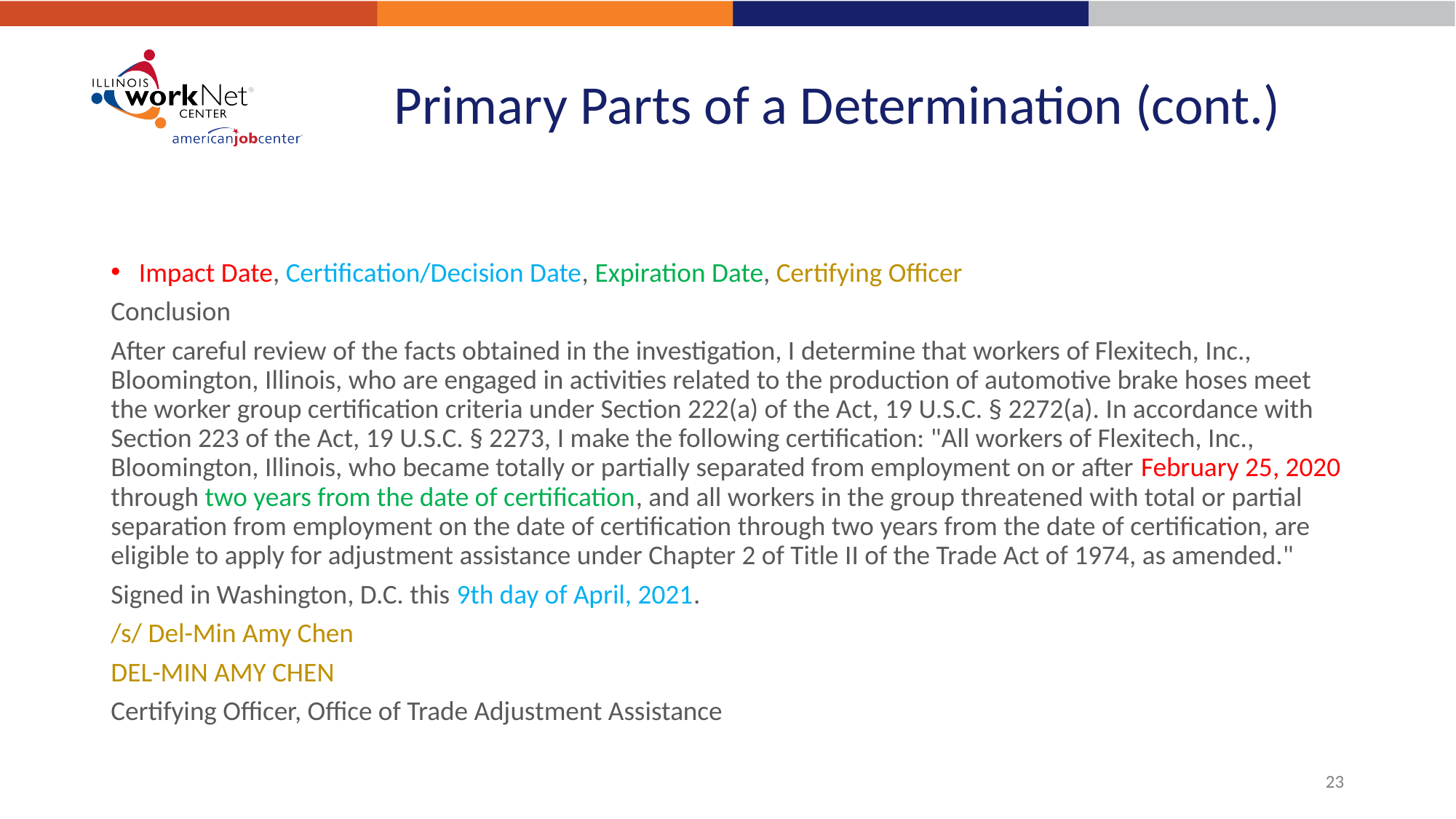

# Primary Parts of a Determination (cont.)
Impact Date, Certification/Decision Date, Expiration Date, Certifying Officer
Conclusion
After careful review of the facts obtained in the investigation, I determine that workers of Flexitech, Inc., Bloomington, Illinois, who are engaged in activities related to the production of automotive brake hoses meet the worker group certification criteria under Section 222(a) of the Act, 19 U.S.C. § 2272(a). In accordance with Section 223 of the Act, 19 U.S.C. § 2273, I make the following certification: "All workers of Flexitech, Inc., Bloomington, Illinois, who became totally or partially separated from employment on or after February 25, 2020 through two years from the date of certification, and all workers in the group threatened with total or partial separation from employment on the date of certification through two years from the date of certification, are eligible to apply for adjustment assistance under Chapter 2 of Title II of the Trade Act of 1974, as amended."
Signed in Washington, D.C. this 9th day of April, 2021.
/s/ Del-Min Amy Chen
DEL-MIN AMY CHEN
Certifying Officer, Office of Trade Adjustment Assistance
23